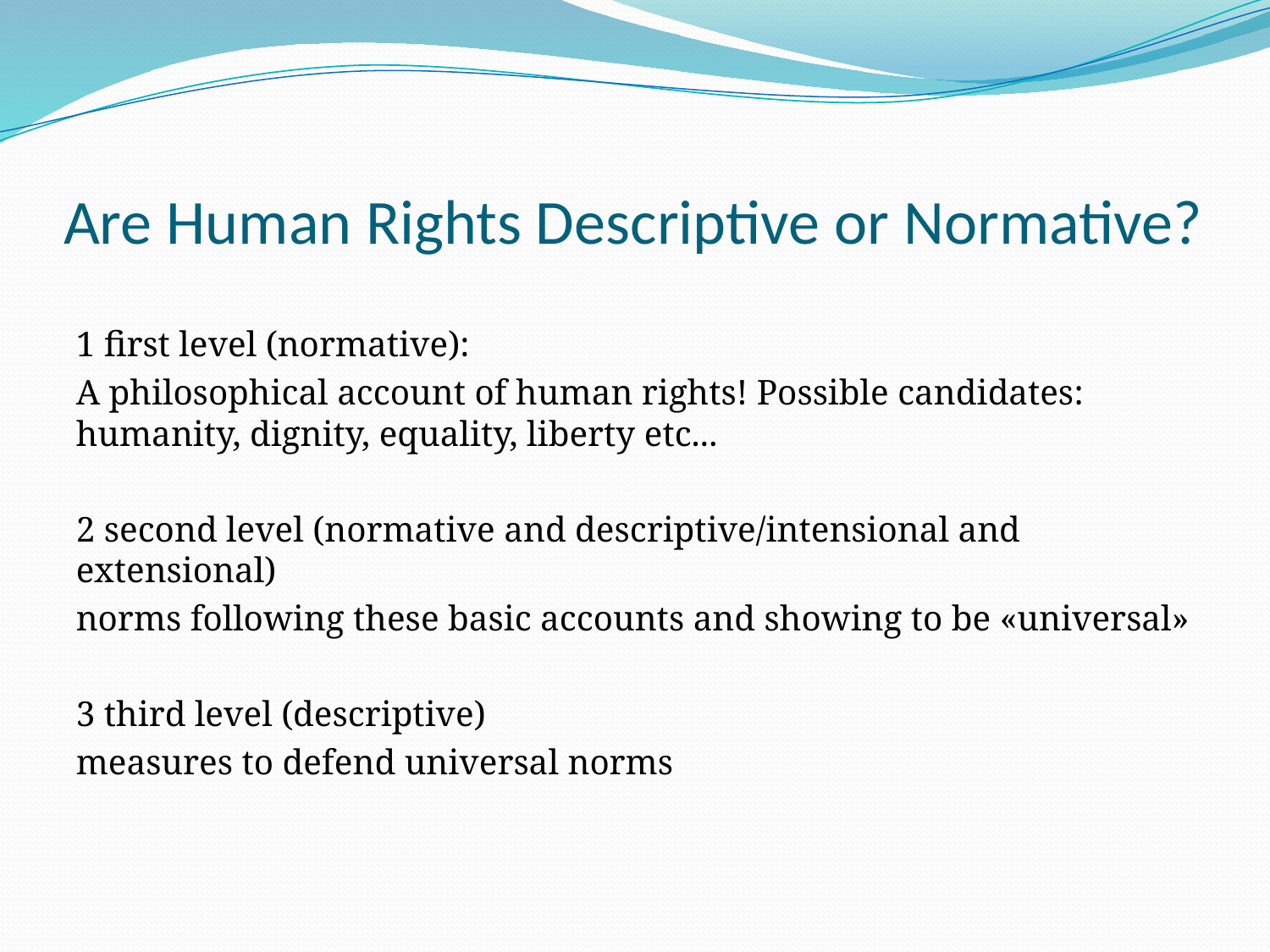

# Are Human Rights Descriptive or Normative?

1 first level (normative):
A philosophical account of human rights! Possible candidates:  humanity, dignity, equality, liberty etc...

2 second level (normative and descriptive/intensional and extensional)
norms following these basic accounts and showing to be «universal»

3 third level (descriptive)
measures to defend universal norms